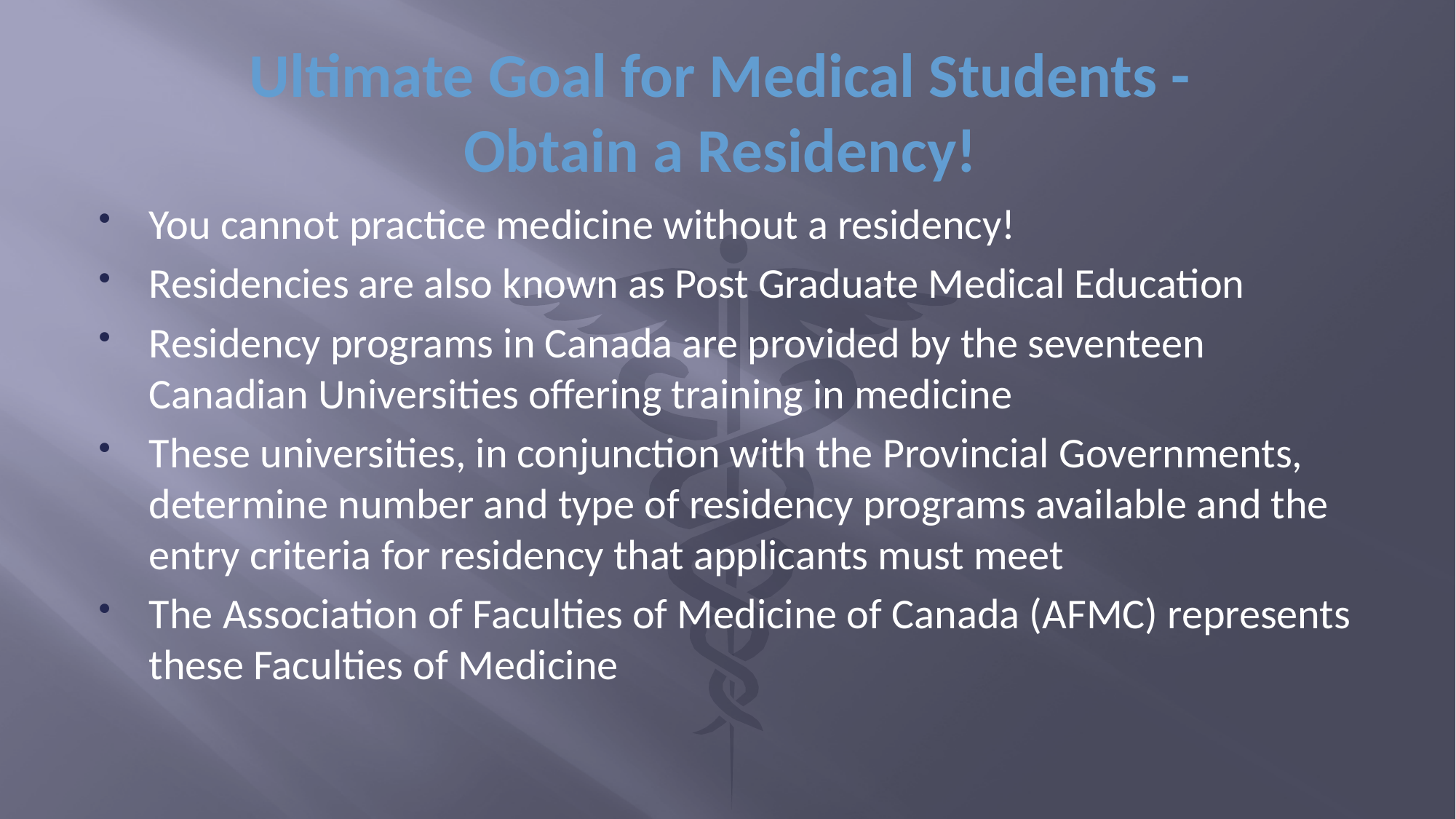

# Ultimate Goal for Medical Students - Obtain a Residency!
You cannot practice medicine without a residency!
Residencies are also known as Post Graduate Medical Education
Residency programs in Canada are provided by the seventeen Canadian Universities offering training in medicine
These universities, in conjunction with the Provincial Governments, determine number and type of residency programs available and the entry criteria for residency that applicants must meet
The Association of Faculties of Medicine of Canada (AFMC) represents these Faculties of Medicine